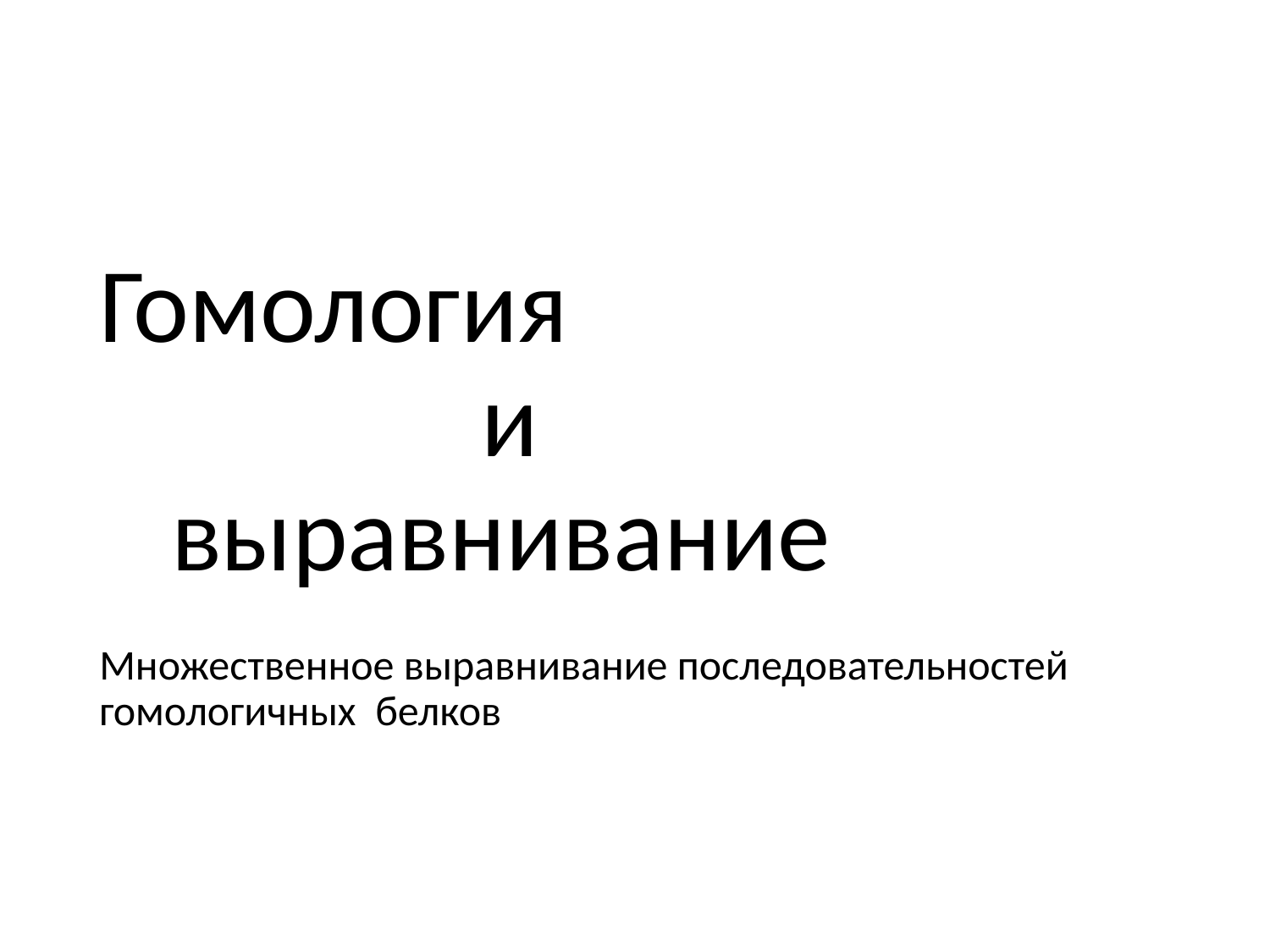

# Гомология и выравнивание
Множественное выравнивание последовательностей гомологичных  белков